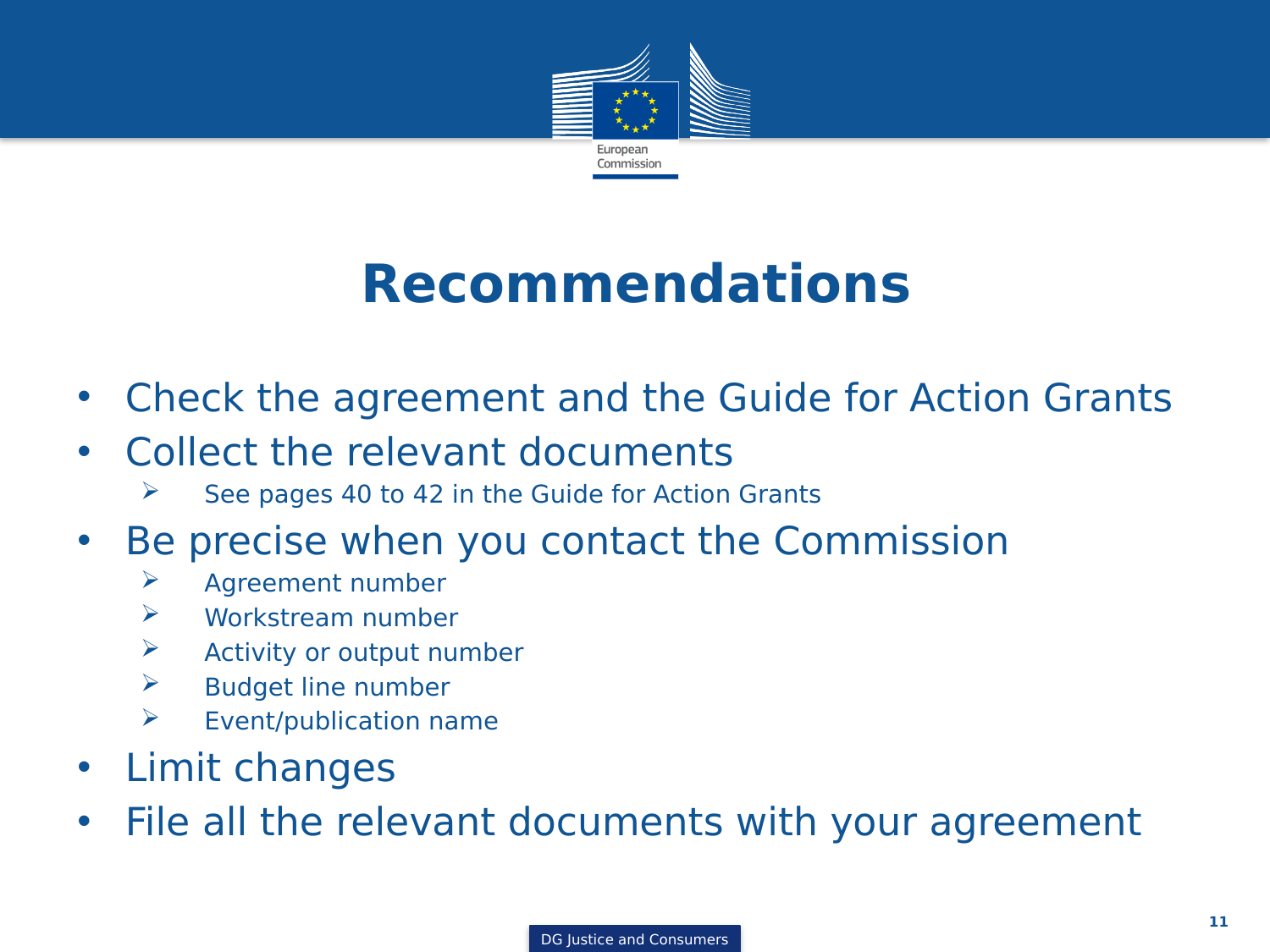

# Recommendations
Check the agreement and the Guide for Action Grants
Collect the relevant documents
See pages 40 to 42 in the Guide for Action Grants
Be precise when you contact the Commission
Agreement number
Workstream number
Activity or output number
Budget line number
Event/publication name
Limit changes
File all the relevant documents with your agreement
11
DG Justice and Consumers